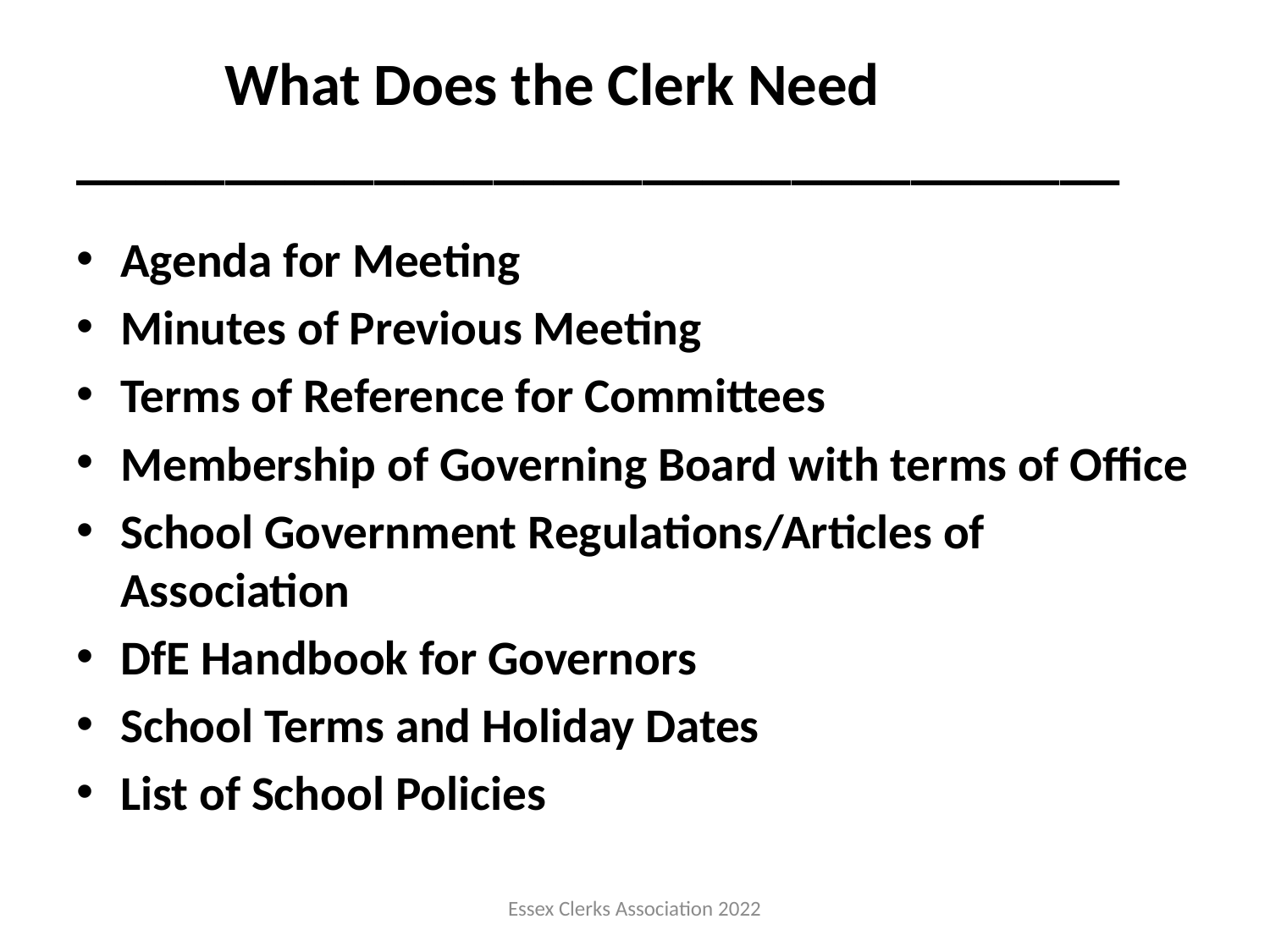

# What Does the Clerk Need ___________________________________
Agenda for Meeting
Minutes of Previous Meeting
Terms of Reference for Committees
Membership of Governing Board with terms of Office
School Government Regulations/Articles of Association
DfE Handbook for Governors
School Terms and Holiday Dates
List of School Policies

Essex Clerks Association 2022